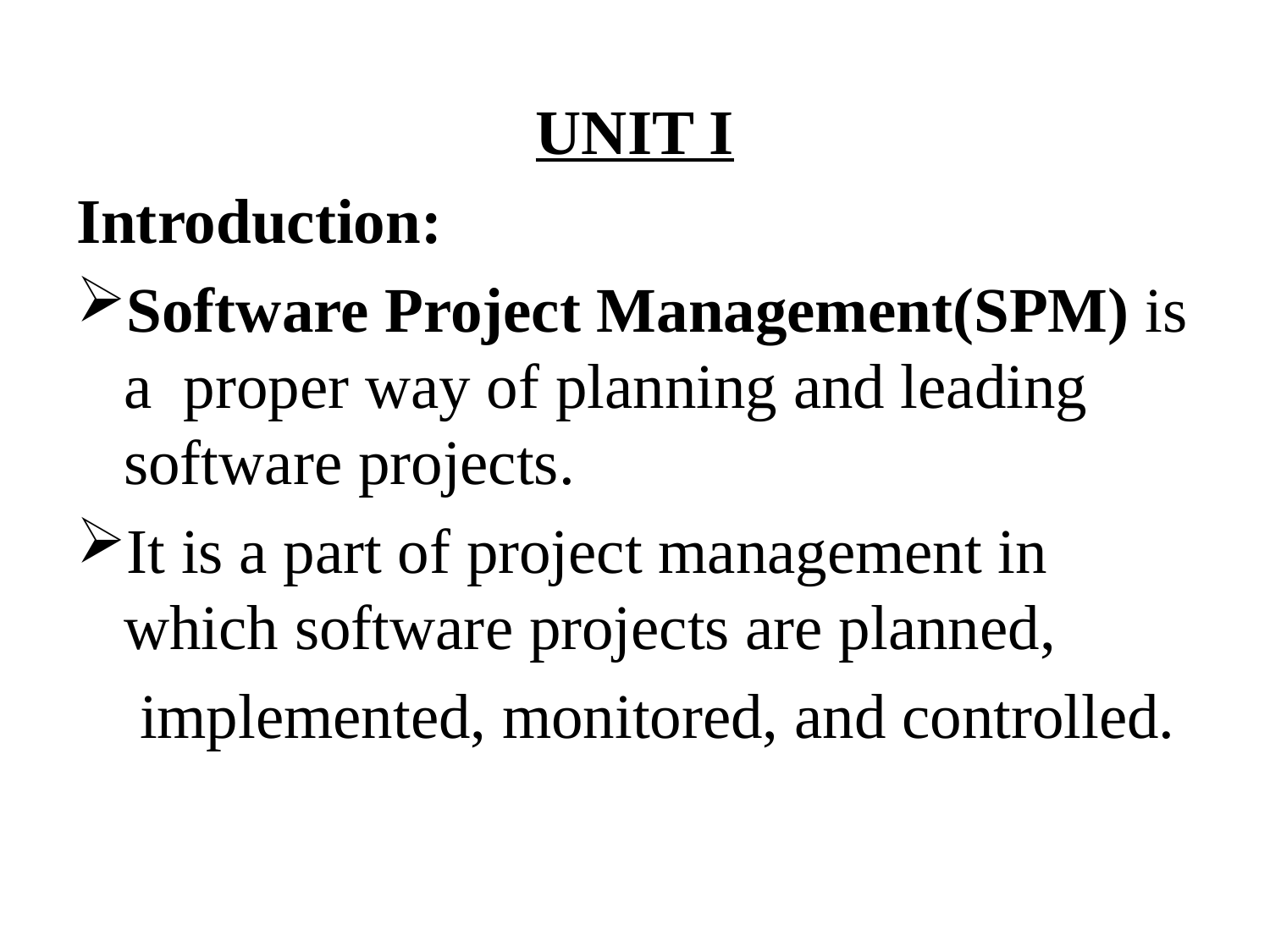

UNIT I
Introduction:
Software Project Management(SPM) is a  proper way of planning and leading software projects.
It is a part of project management in which software projects are planned,
    implemented, monitored, and controlled.